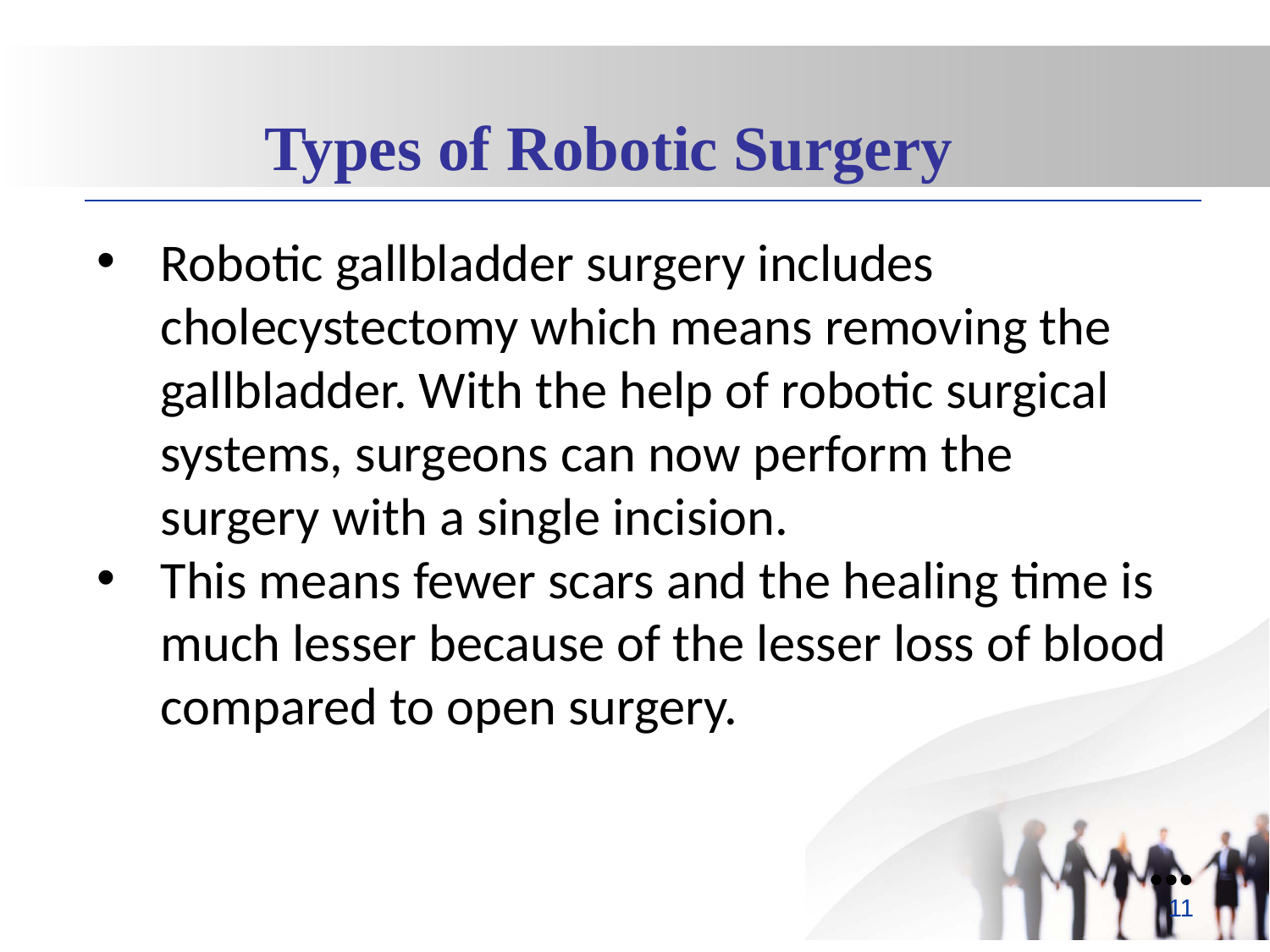

Types of Robotic Surgery
Robotic gallbladder surgery includes cholecystectomy which means removing the gallbladder. With the help of robotic surgical systems, surgeons can now perform the surgery with a single incision.
This means fewer scars and the healing time is much lesser because of the lesser loss of blood compared to open surgery.
●●●
11